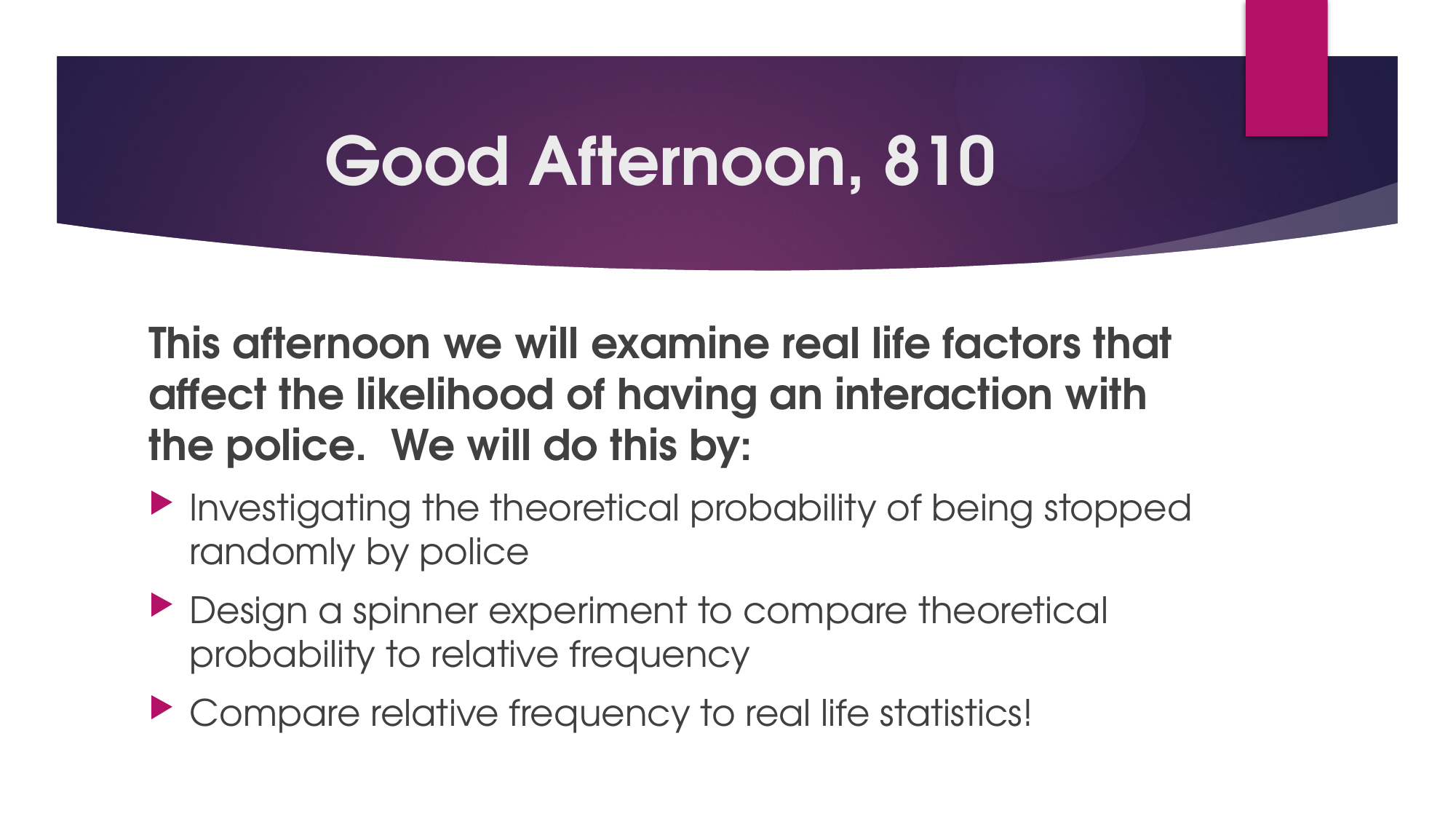

# Good Afternoon, 810
This afternoon we will examine real life factors that affect the likelihood of having an interaction with the police.  We will do this by:
Investigating the theoretical probability of being stopped randomly by police
Design a spinner experiment to compare theoretical probability to relative frequency
Compare relative frequency to real life statistics!